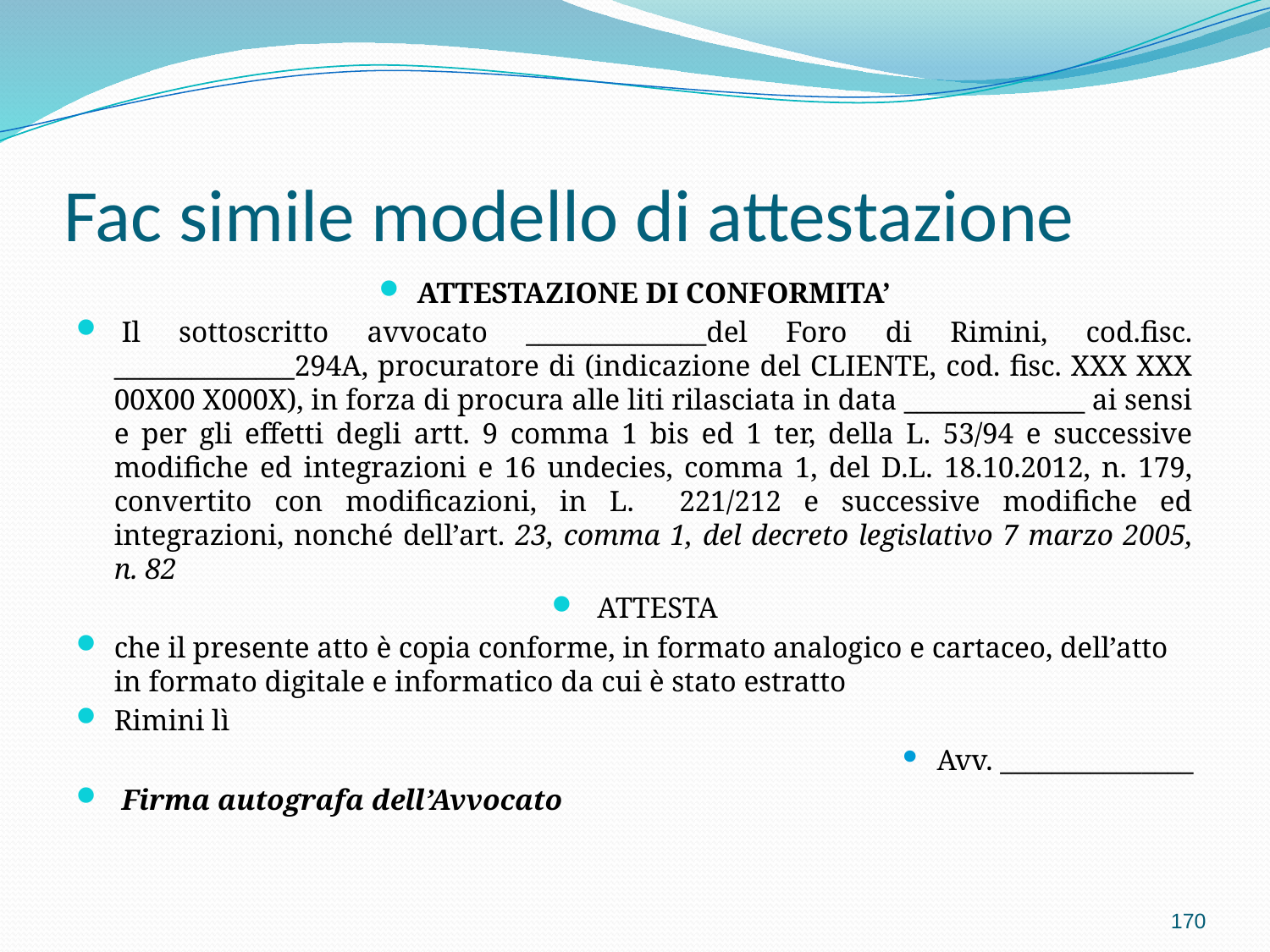

# Fac simile modello di attestazione
ATTESTAZIONE DI CONFORMITA’
 Il sottoscritto avvocato ______________del Foro di Rimini, cod.fisc. ______________294A, procuratore di (indicazione del CLIENTE, cod. fisc. XXX XXX 00X00 X000X), in forza di procura alle liti rilasciata in data ______________ ai sensi e per gli effetti degli artt. 9 comma 1 bis ed 1 ter, della L. 53/94 e successive modifiche ed integrazioni e 16 undecies, comma 1, del D.L. 18.10.2012, n. 179, convertito con modificazioni, in L.  221/212 e successive modifiche ed integrazioni, nonché dell’art. 23, comma 1, del decreto legislativo 7 marzo 2005, n. 82
 ATTESTA
che il presente atto è copia conforme, in formato analogico e cartaceo, dell’atto in formato digitale e informatico da cui è stato estratto
Rimini lì
Avv. _______________
 Firma autografa dell’Avvocato

170